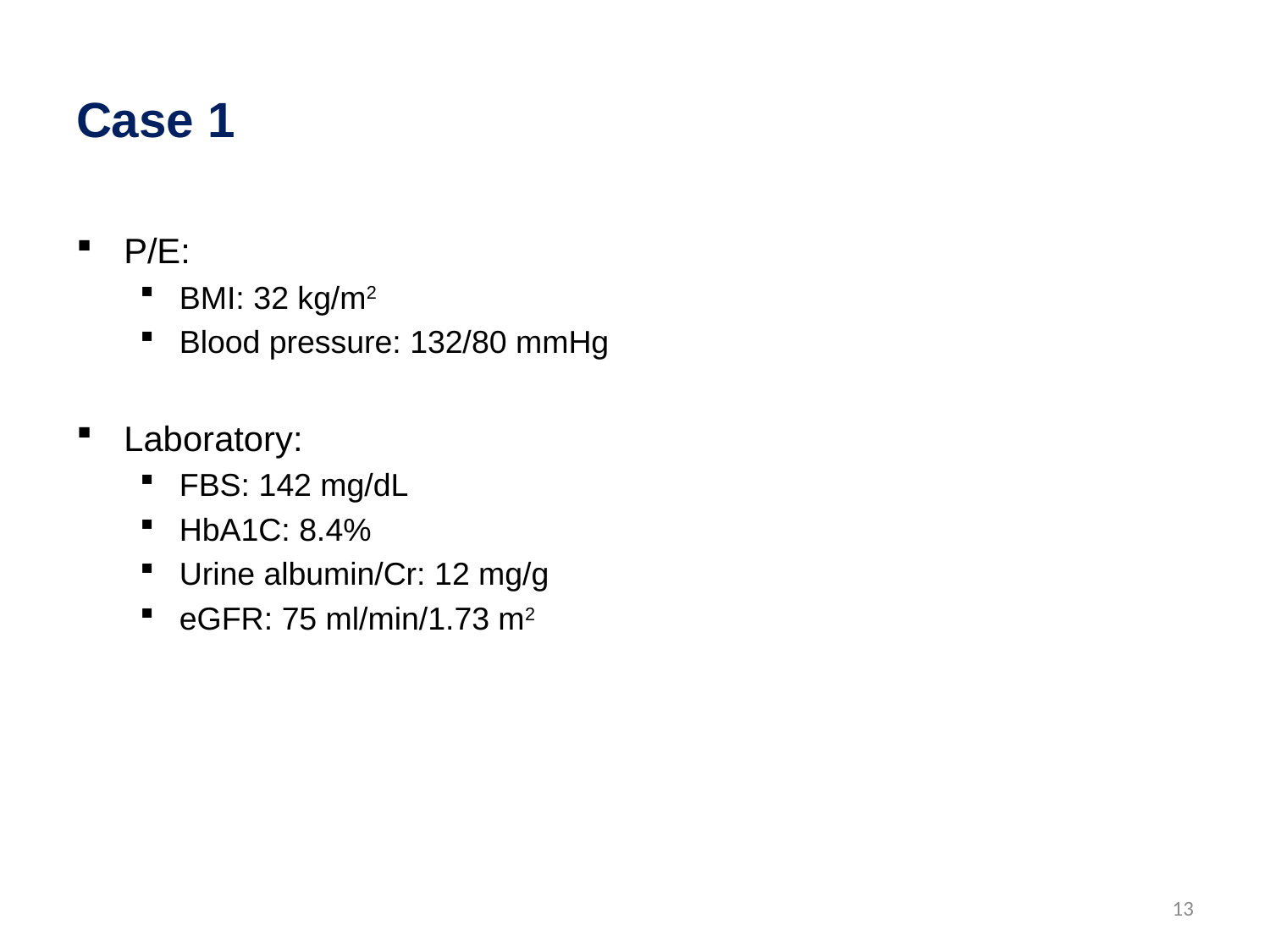

# Case 1
P/E:
BMI: 32 kg/m2
Blood pressure: 132/80 mmHg

Laboratory:
FBS: 142 mg/dL
HbA1C: 8.4%
Urine albumin/Cr: 12 mg/g
eGFR: 75 ml/min/1.73 m2

13